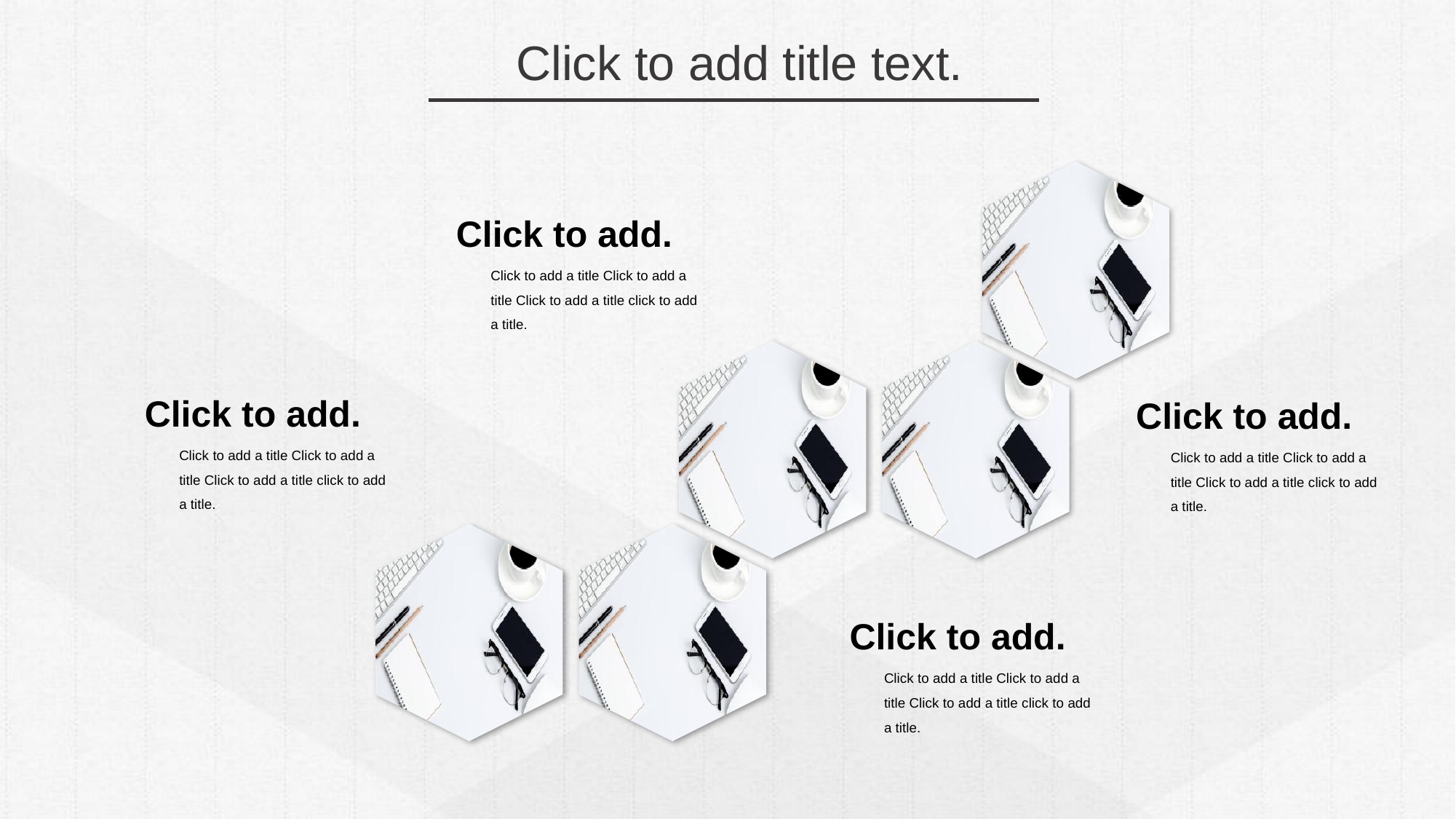

Click to add title text.

Click to add.
Click to add a title Click to add a title Click to add a title click to add a title.

Click to add.
Click to add a title Click to add a title Click to add a title click to add a title.
Click to add.
Click to add a title Click to add a title Click to add a title click to add a title.

Click to add.
Click to add a title Click to add a title Click to add a title click to add a title.